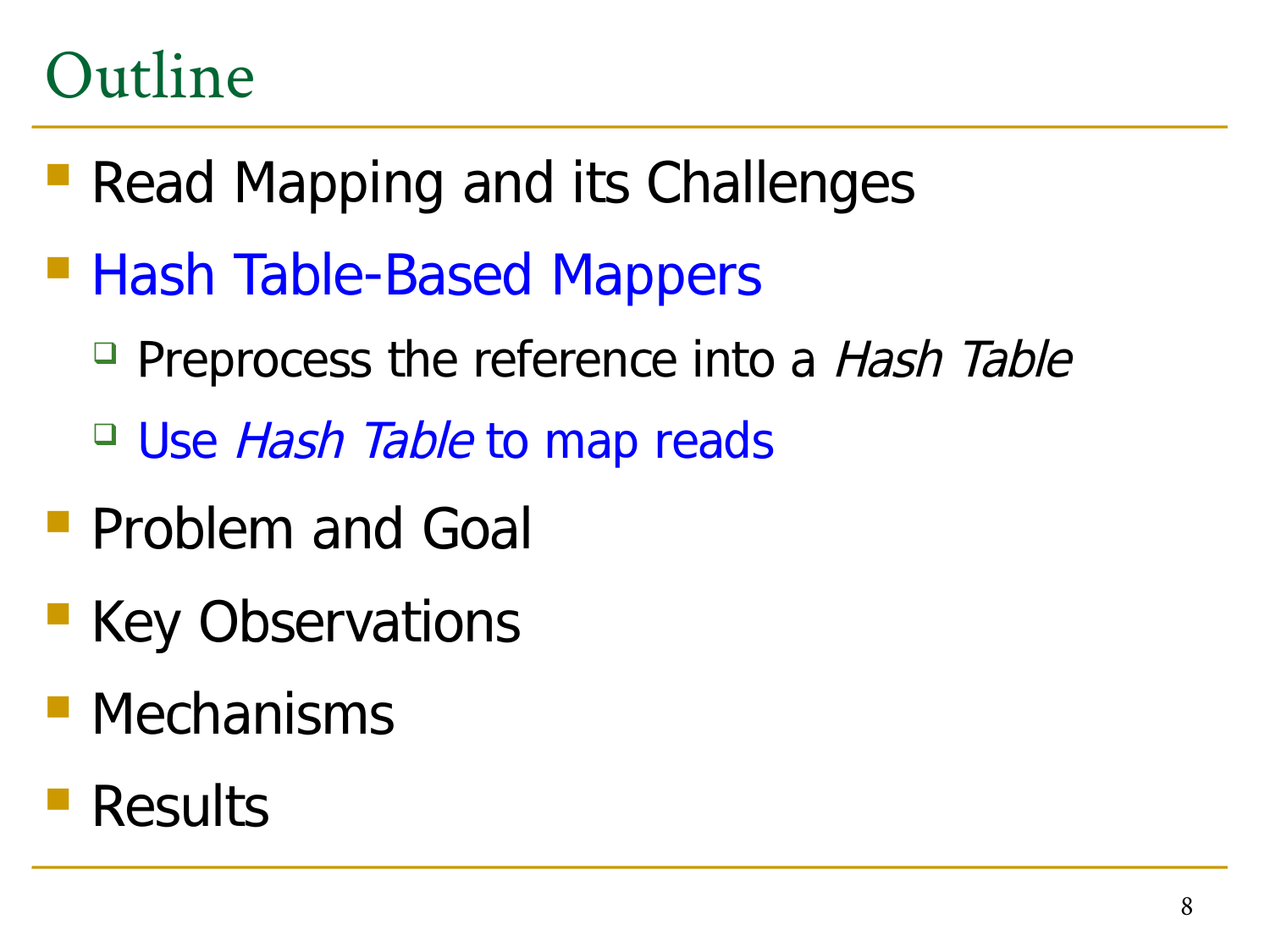

# Outline
Read Mapping and its Challenges
Hash Table-Based Mappers
Preprocess the reference into a Hash Table
Use Hash Table to map reads
Problem and Goal
Key Observations
Mechanisms
Results
8